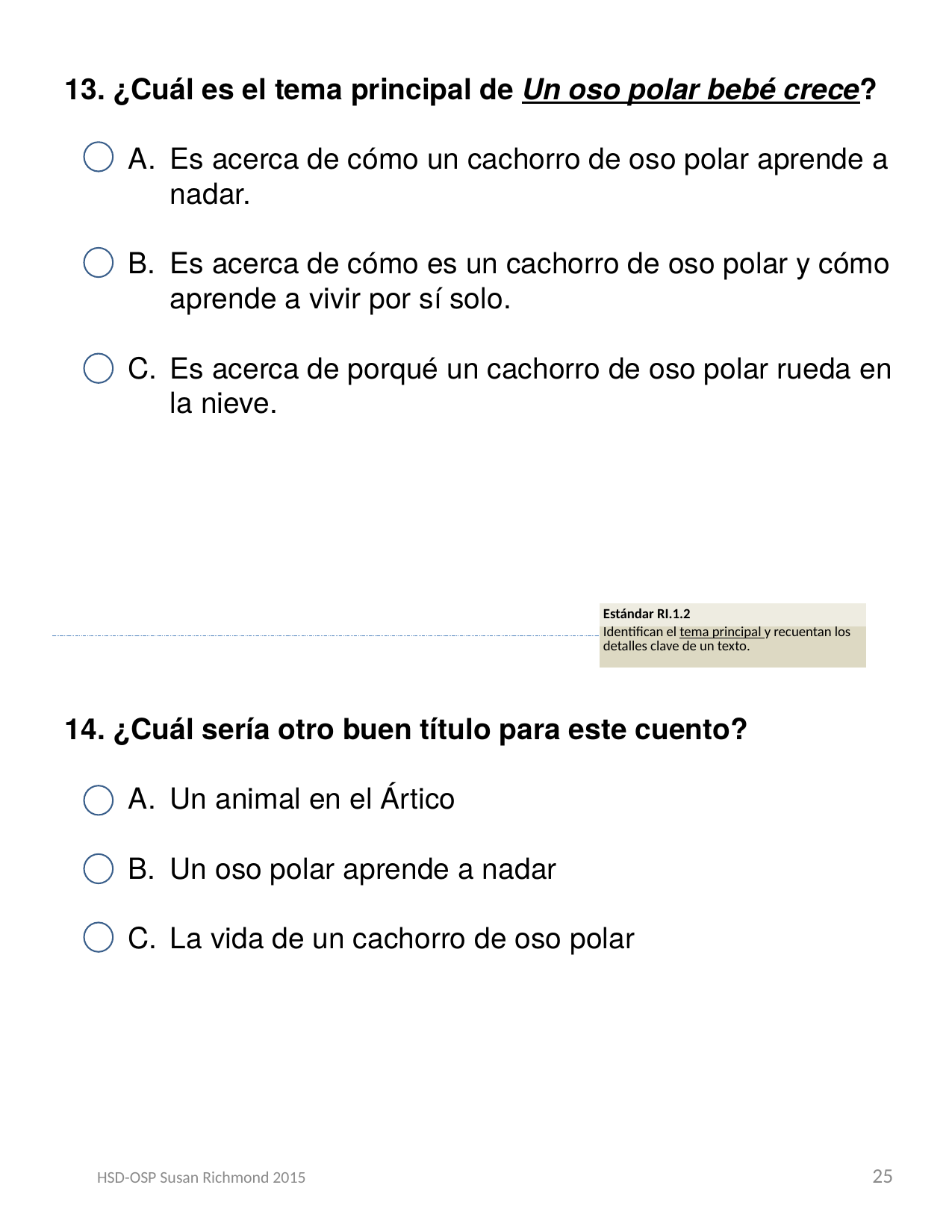

13. ¿Cuál es el tema principal de Un oso polar bebé crece?

Es acerca de cómo un cachorro de oso polar aprende a nadar.

Es acerca de cómo es un cachorro de oso polar y cómo aprende a vivir por sí solo.

Es acerca de porqué un cachorro de oso polar rueda en la nieve.

| Estándar RI.1.2 |
| --- |
| Identifican el tema principal y recuentan los detalles clave de un texto. |
14. ¿Cuál sería otro buen título para este cuento?

Un animal en el Ártico

Un oso polar aprende a nadar

La vida de un cachorro de oso polar

25
HSD-OSP Susan Richmond 2015